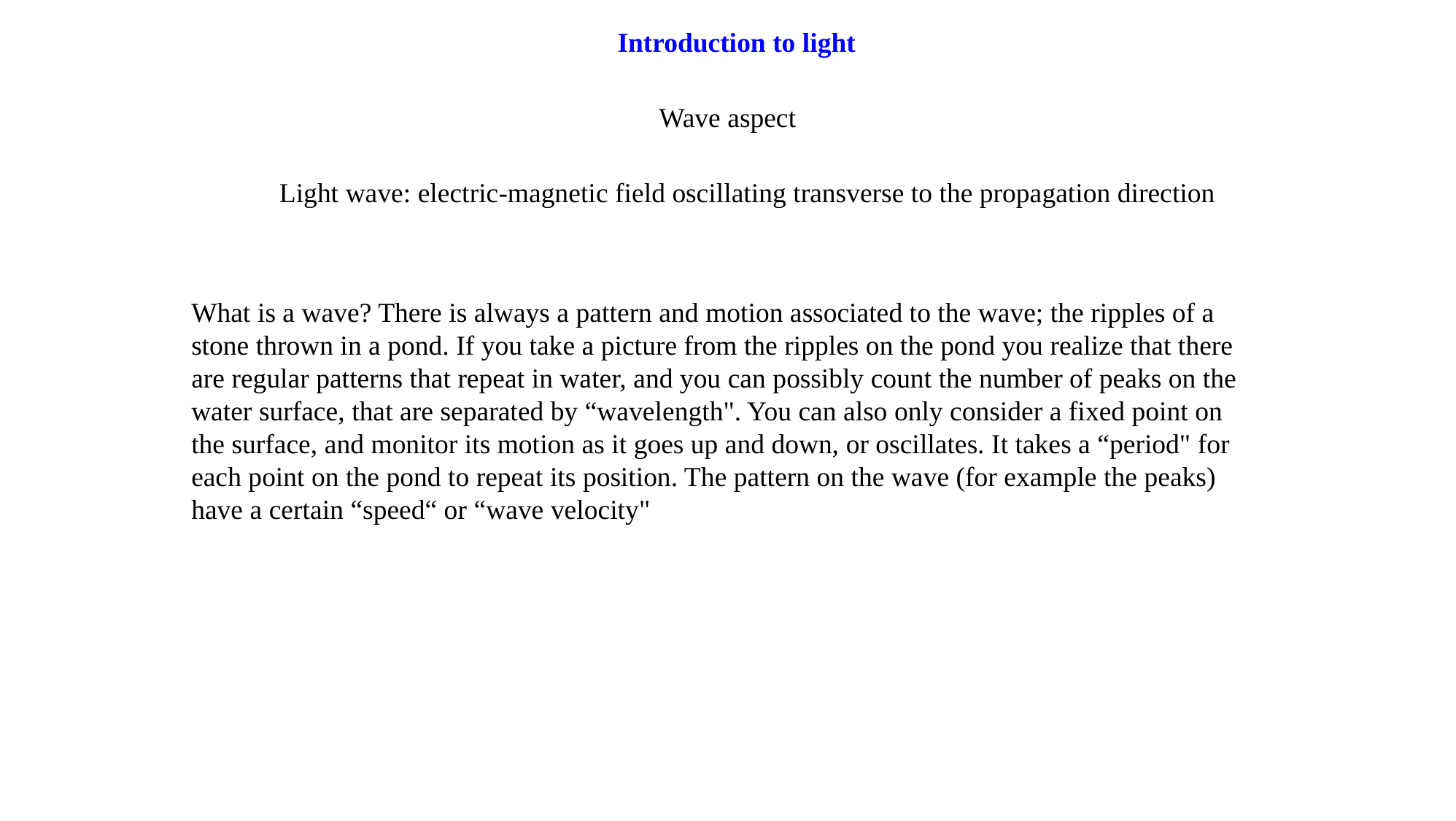

Introduction to light
Wave aspect
Light wave: electric-magnetic field oscillating transverse to the propagation direction
What is a wave? There is always a pattern and motion associated to the wave; the ripples of a
stone thrown in a pond. If you take a picture from the ripples on the pond you realize that there are regular patterns that repeat in water, and you can possibly count the number of peaks on the water surface, that are separated by “wavelength". You can also only consider a fixed point on the surface, and monitor its motion as it goes up and down, or oscillates. It takes a “period" for each point on the pond to repeat its position. The pattern on the wave (for example the peaks) have a certain “speed“ or “wave velocity"